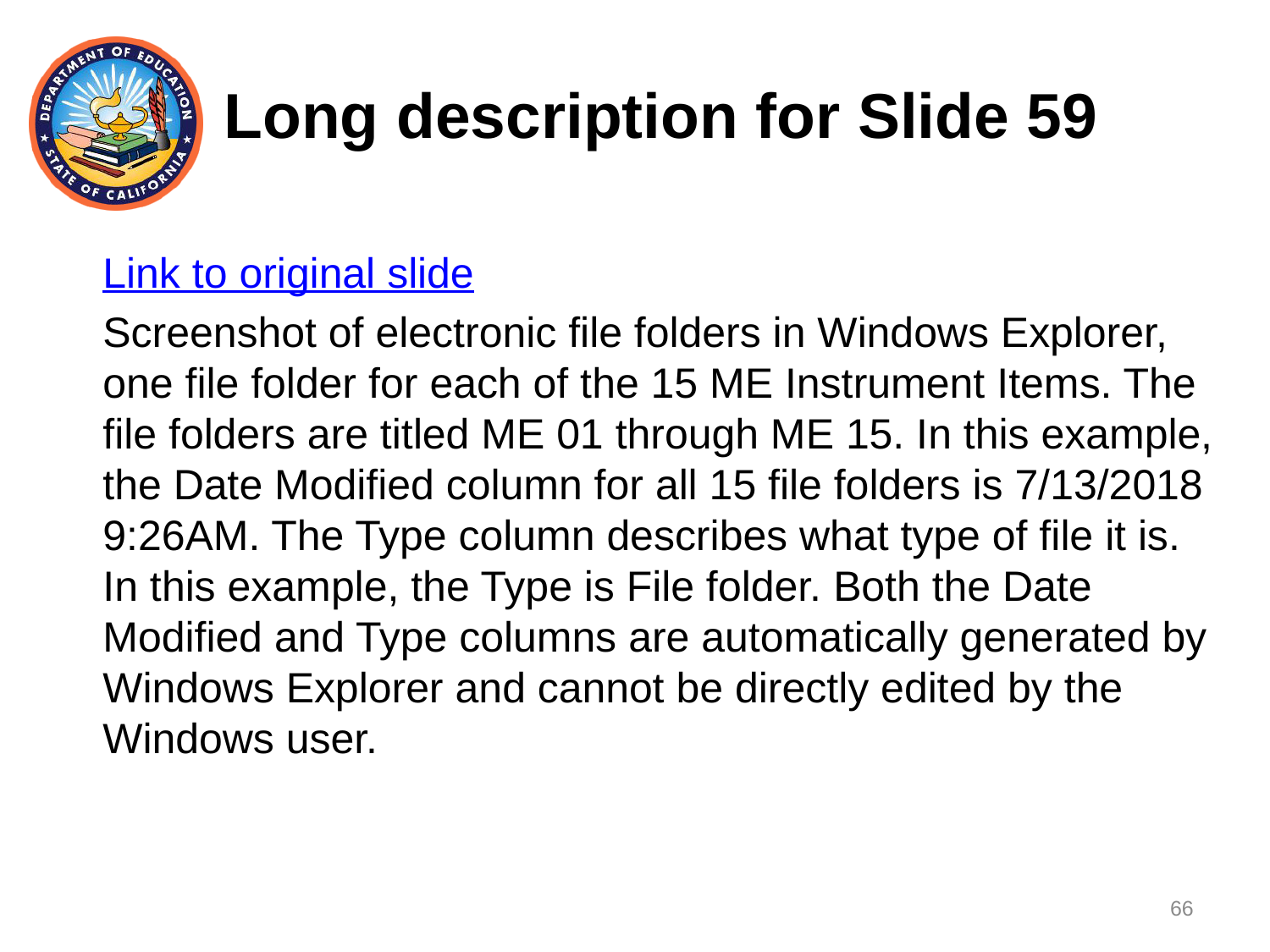

# Long description for Slide 59
Link to original slide
Screenshot of electronic file folders in Windows Explorer, one file folder for each of the 15 ME Instrument Items. The file folders are titled ME 01 through ME 15. In this example, the Date Modified column for all 15 file folders is 7/13/2018 9:26AM. The Type column describes what type of file it is. In this example, the Type is File folder. Both the Date Modified and Type columns are automatically generated by Windows Explorer and cannot be directly edited by the Windows user.

66